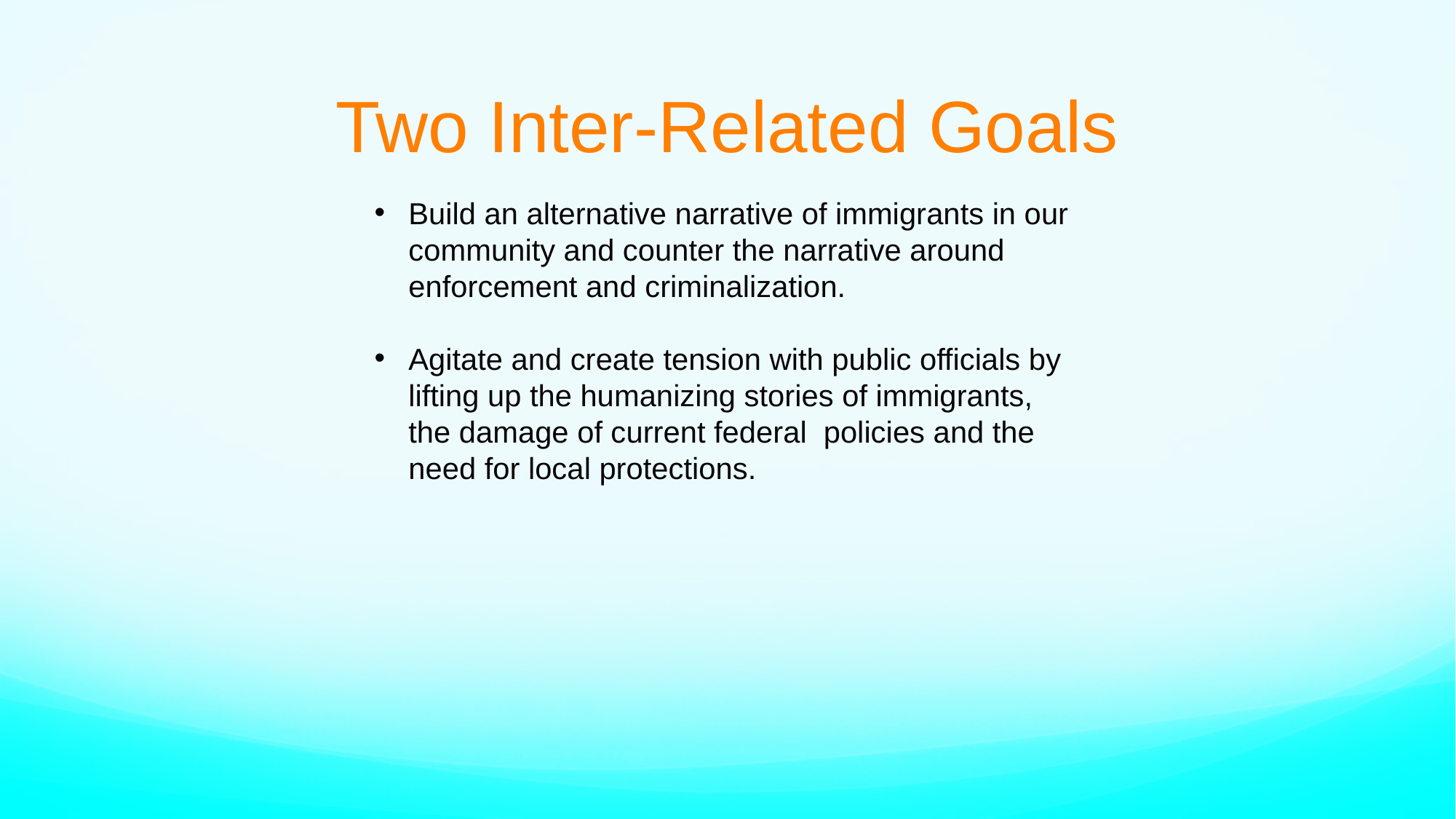

# Two Inter-Related Goals
Build an alternative narrative of immigrants in our community and counter the narrative around enforcement and criminalization.
Agitate and create tension with public officials by lifting up the humanizing stories of immigrants, the damage of current federal  policies and the need for local protections.